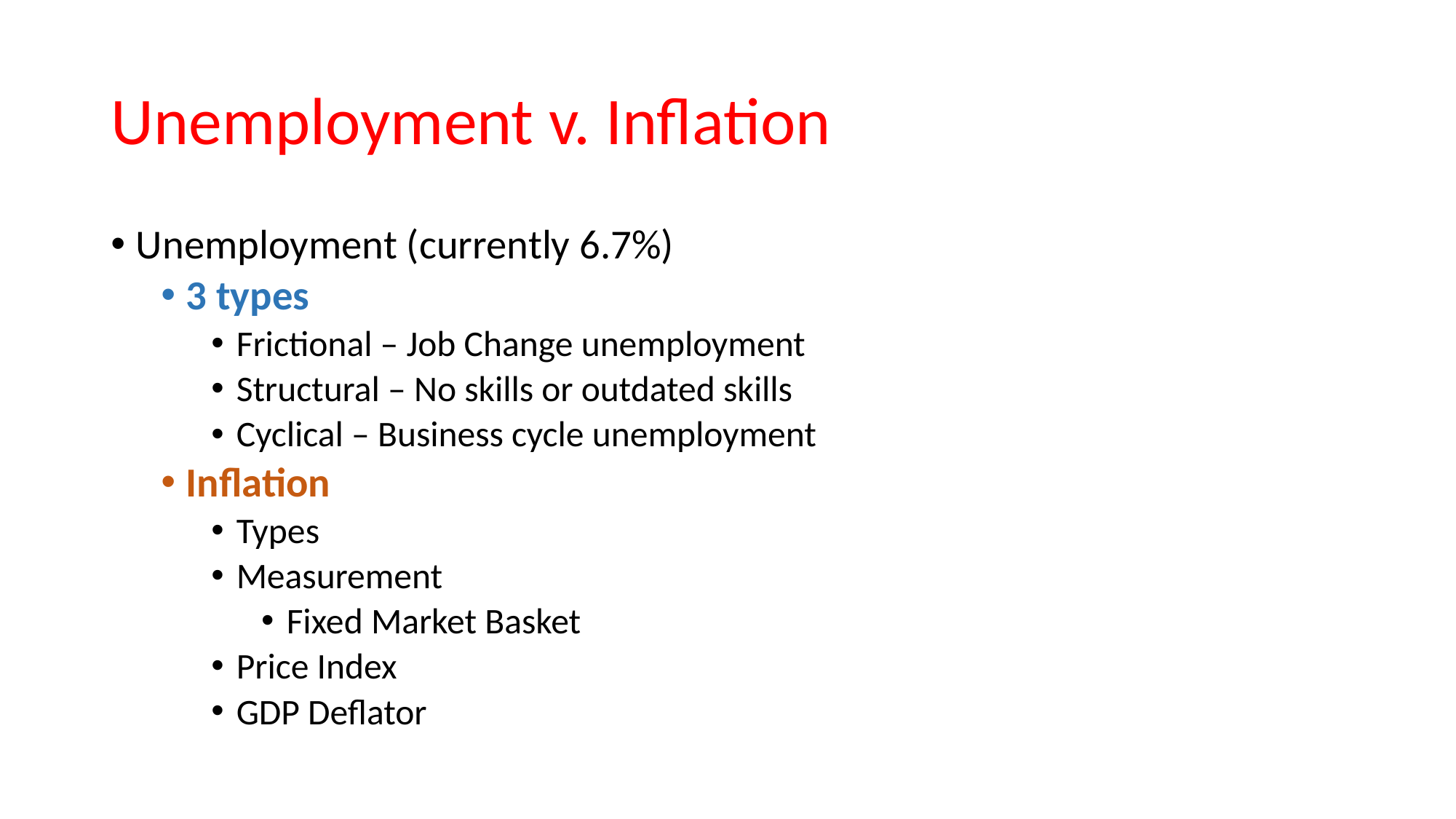

# Unemployment v. Inflation
Unemployment (currently 6.7%)
3 types
Frictional – Job Change unemployment
Structural – No skills or outdated skills
Cyclical – Business cycle unemployment
Inflation
Types
Measurement
Fixed Market Basket
Price Index
GDP Deflator